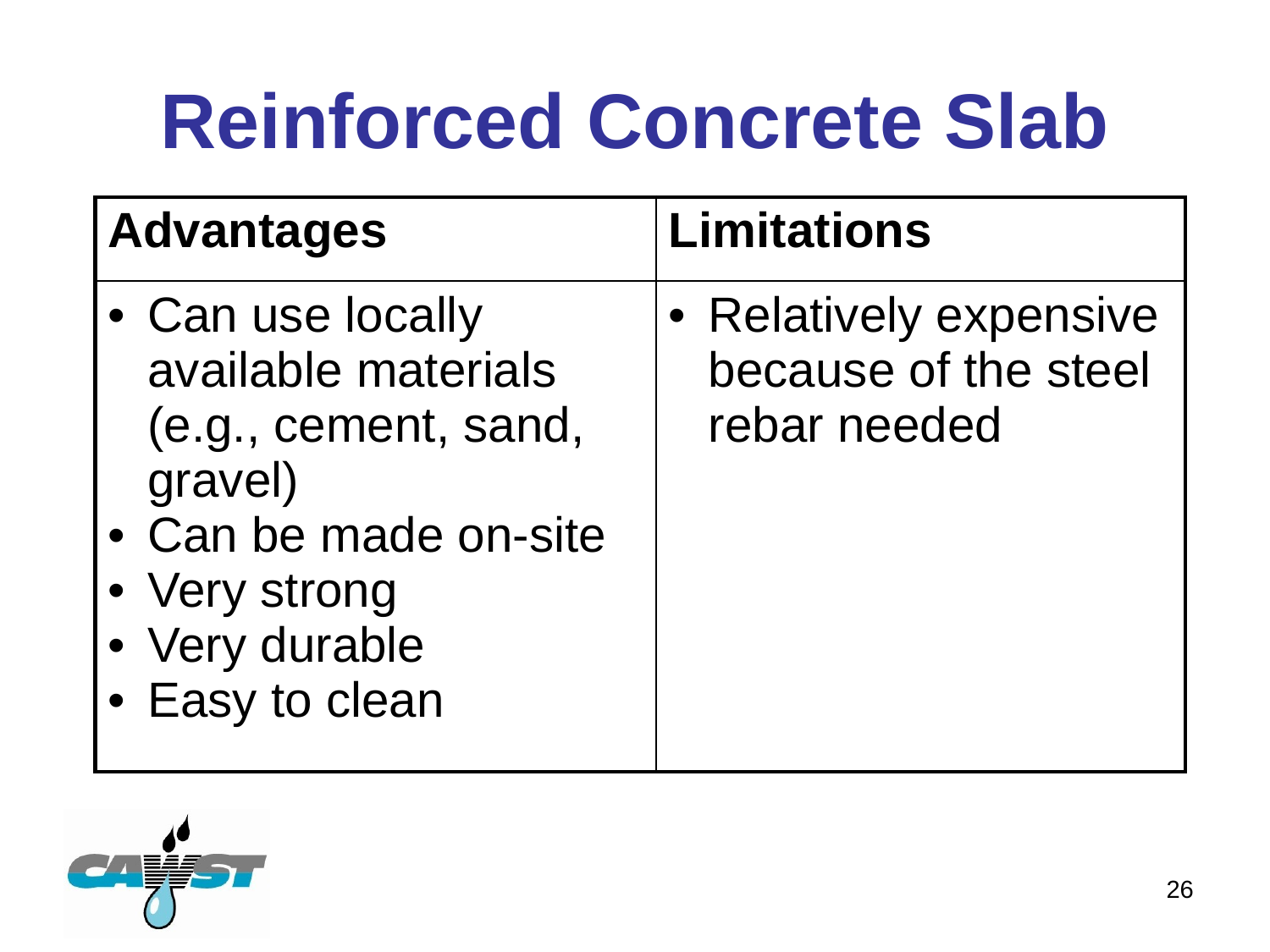

# Reinforced Concrete Slab
| Advantages | Limitations |
| --- | --- |
| Can use locally available materials (e.g., cement, sand, gravel) Can be made on-site Very strong Very durable Easy to clean | Relatively expensive because of the steel rebar needed |
26